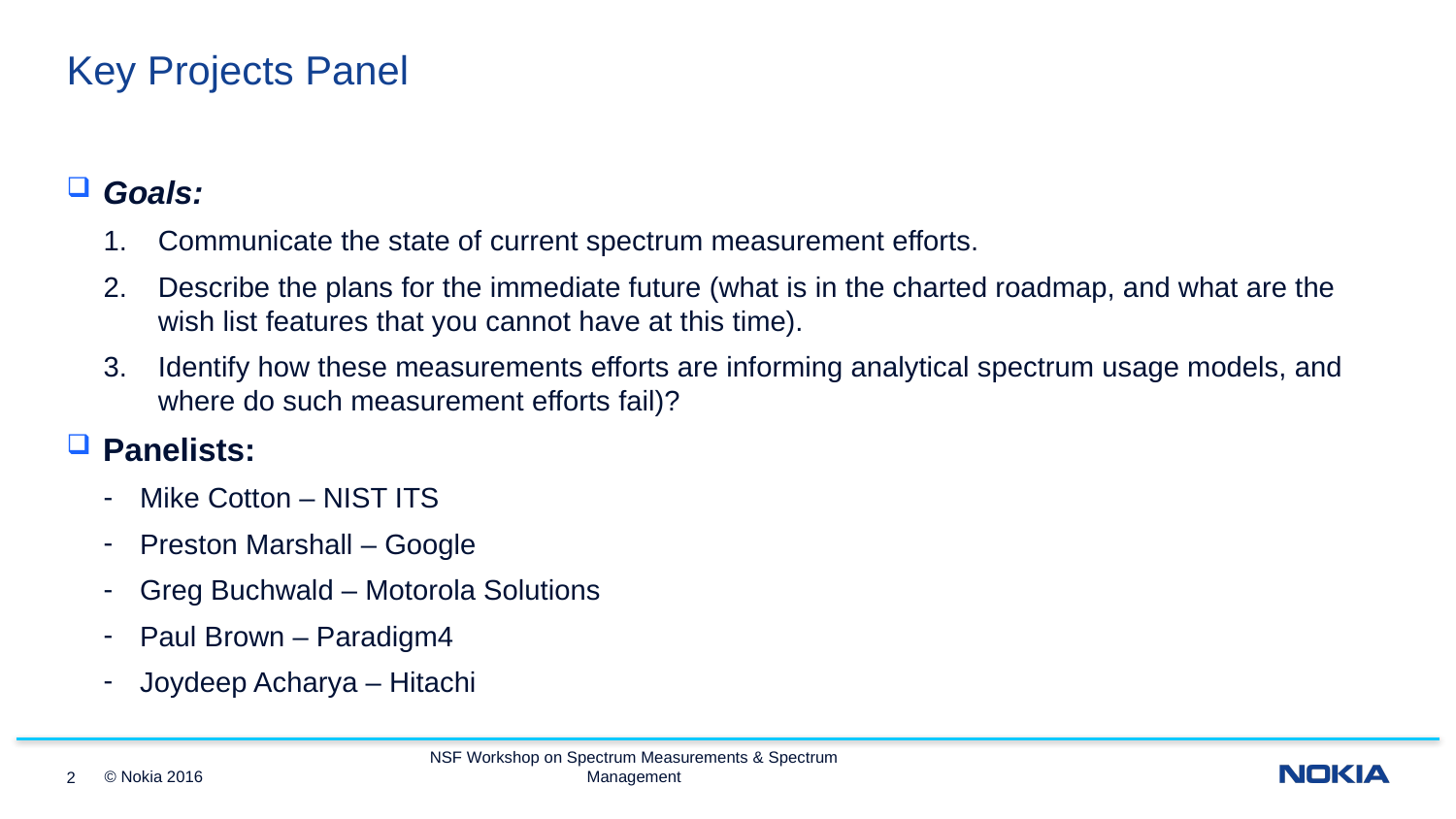

# Key Projects Panel

Goals:
Communicate the state of current spectrum measurement efforts.
Describe the plans for the immediate future (what is in the charted roadmap, and what are the wish list features that you cannot have at this time).
Identify how these measurements efforts are informing analytical spectrum usage models, and where do such measurement efforts fail)?
Panelists:
Mike Cotton – NIST ITS
Preston Marshall – Google
Greg Buchwald – Motorola Solutions
Paul Brown – Paradigm4
Joydeep Acharya – Hitachi
NSF Workshop on Spectrum Measurements & Spectrum Management